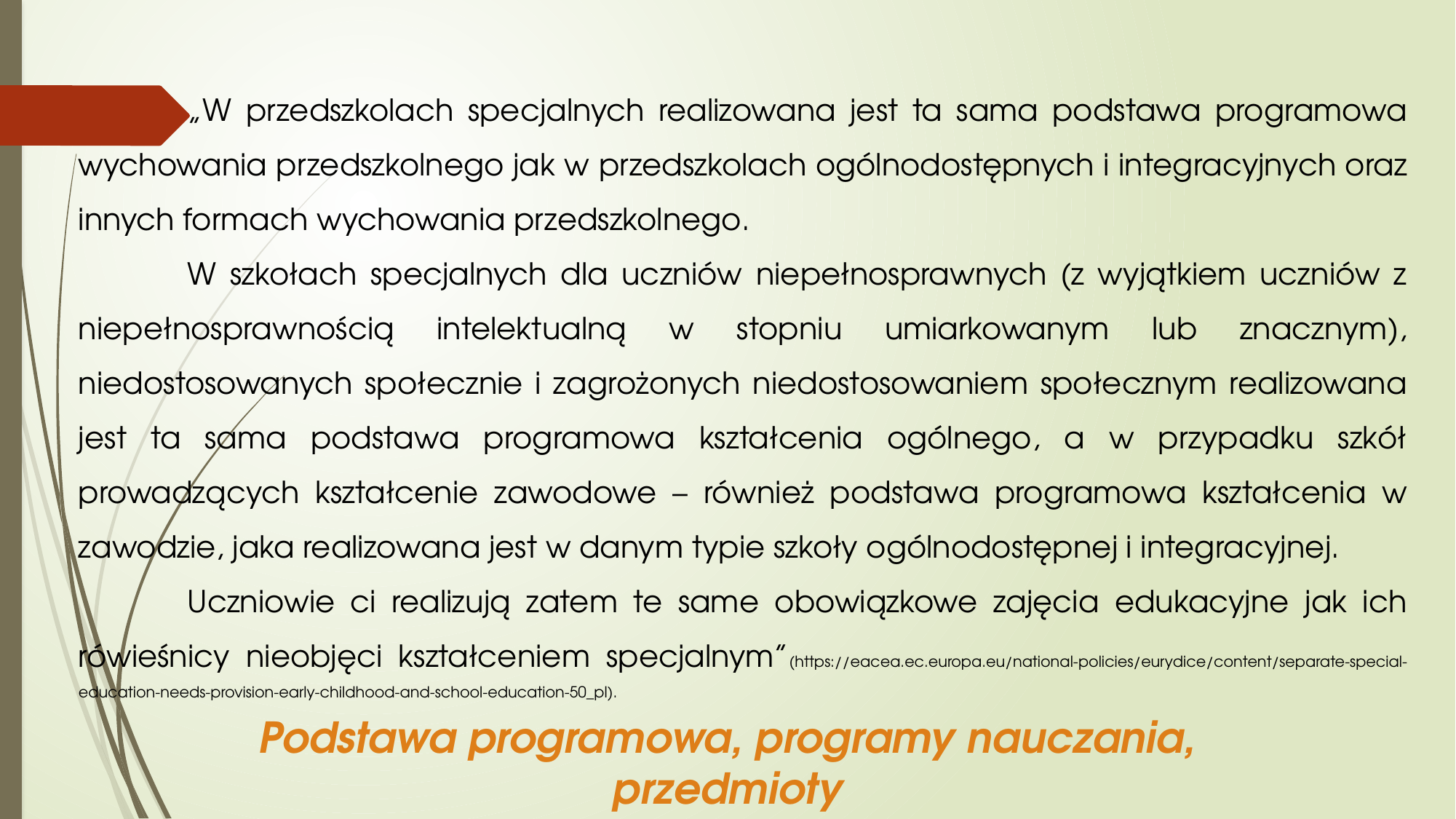

„W przedszkolach specjalnych realizowana jest ta sama podstawa programowa wychowania przedszkolnego jak w przedszkolach ogólnodostępnych i integracyjnych oraz innych formach wychowania przedszkolnego.
	W szkołach specjalnych dla uczniów niepełnosprawnych (z wyjątkiem uczniów z niepełnosprawnością intelektualną w stopniu umiarkowanym lub znacznym), niedostosowanych społecznie i zagrożonych niedostosowaniem społecznym realizowana jest ta sama podstawa programowa kształcenia ogólnego, a w przypadku szkół prowadzących kształcenie zawodowe – również podstawa programowa kształcenia w zawodzie, jaka realizowana jest w danym typie szkoły ogólnodostępnej i integracyjnej.
	Uczniowie ci realizują zatem te same obowiązkowe zajęcia edukacyjne jak ich rówieśnicy nieobjęci kształceniem specjalnym”(https://eacea.ec.europa.eu/national-policies/eurydice/content/separate-special-education-needs-provision-early-childhood-and-school-education-50_pl).
Podstawa programowa, programy nauczania, przedmioty